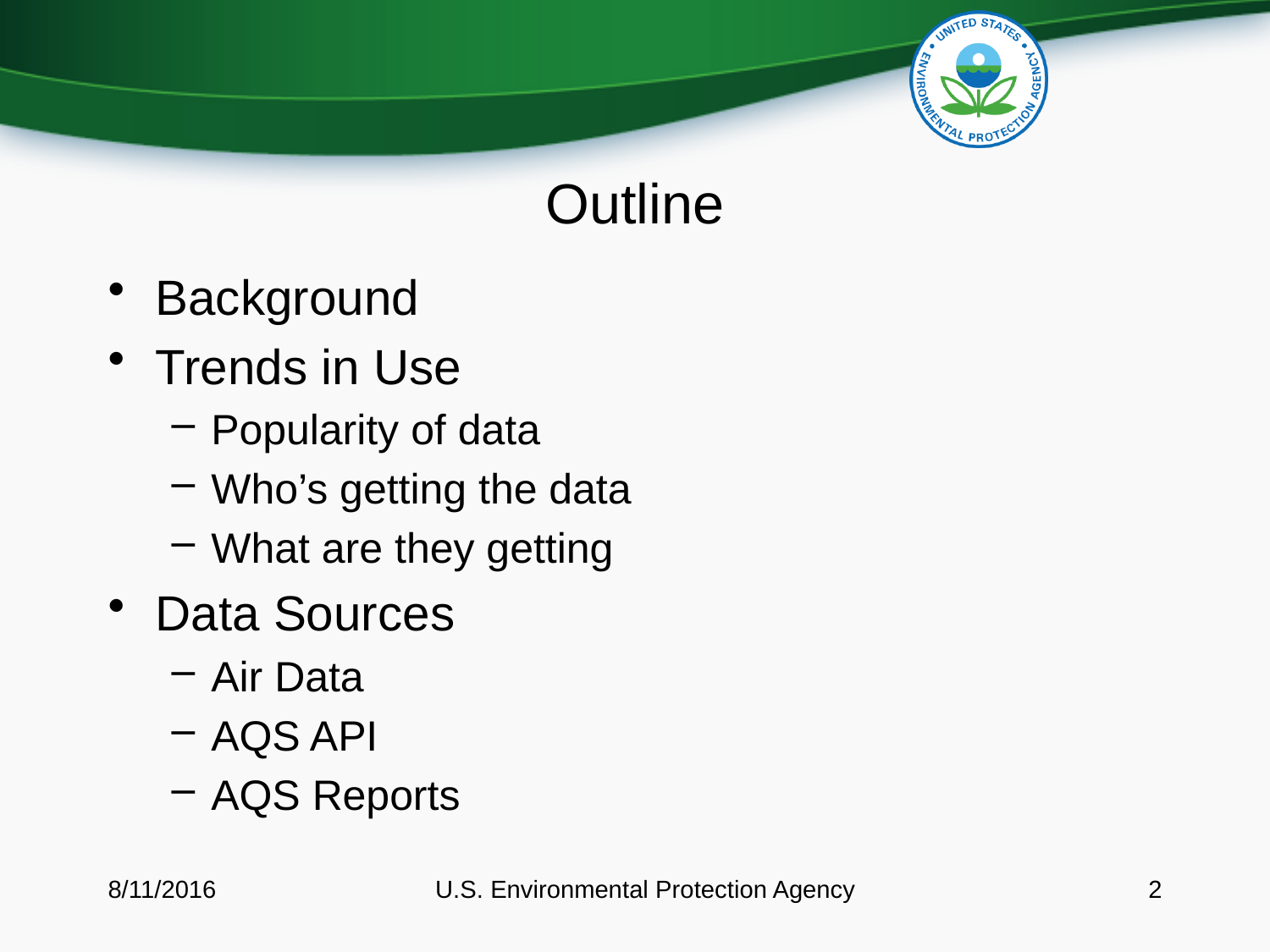

# Outline

Background
Trends in Use
Popularity of data
Who’s getting the data
What are they getting
Data Sources
Air Data
AQS API
AQS Reports

8/11/2016
U.S. Environmental Protection Agency
2